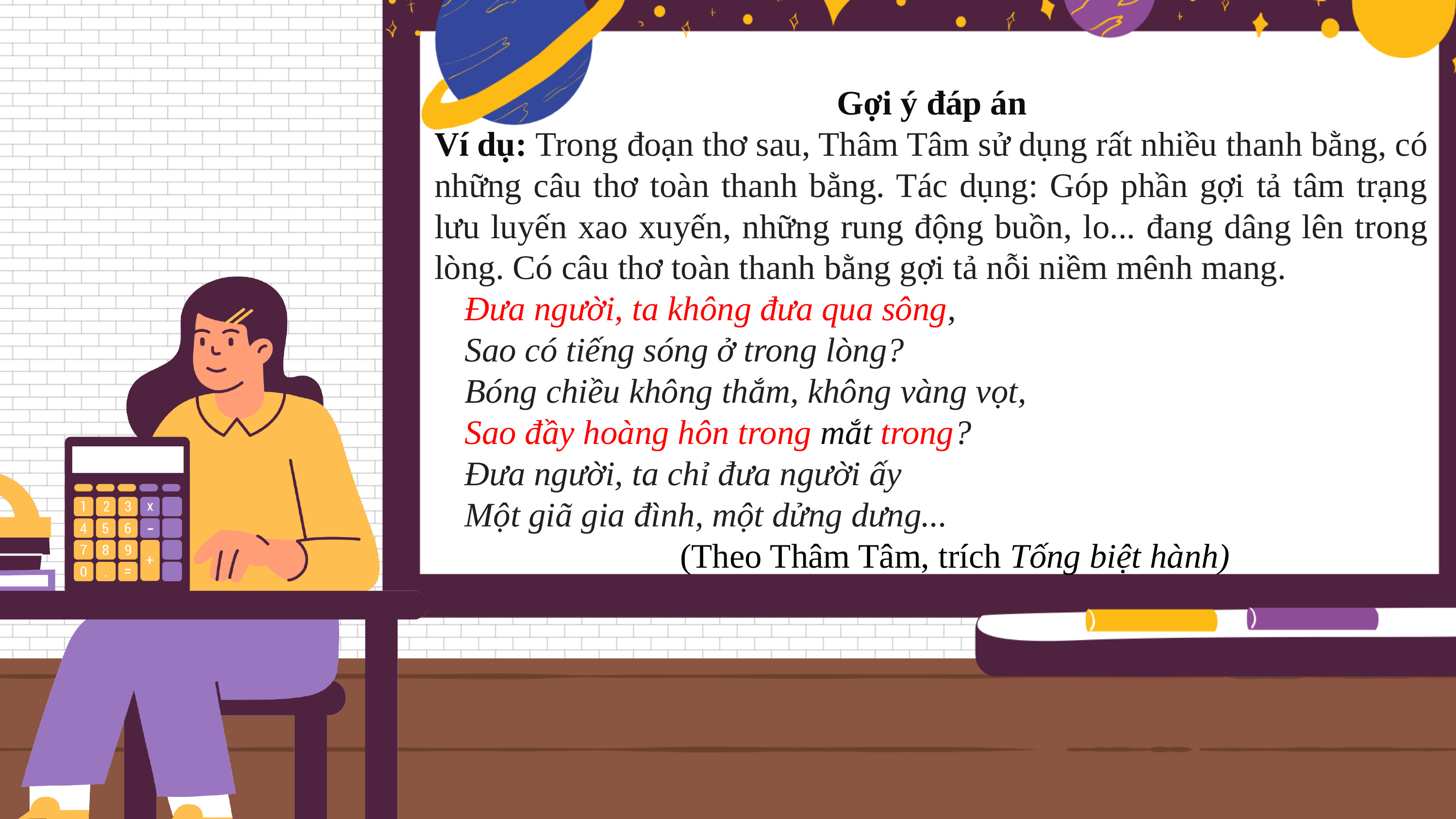

Gợi ý đáp án
Ví dụ: Trong đoạn thơ sau, Thâm Tâm sử dụng rất nhiều thanh bằng, có những câu thơ toàn thanh bằng. Tác dụng: Góp phần gợi tả tâm trạng lưu luyến xao xuyến, những rung động buồn, lo... đang dâng lên trong lòng. Có câu thơ toàn thanh bằng gợi tả nỗi niềm mênh mang.
Đưa người, ta không đưa qua sông,
Sao có tiếng sóng ở trong lòng?
Bóng chiều không thắm, không vàng vọt,
Sao đầy hoàng hôn trong mắt trong?
Đưa người, ta chỉ đưa người ấy
Một giã gia đình, một dửng dưng...
                         (Theo Thâm Tâm, trích Tống biệt hành)